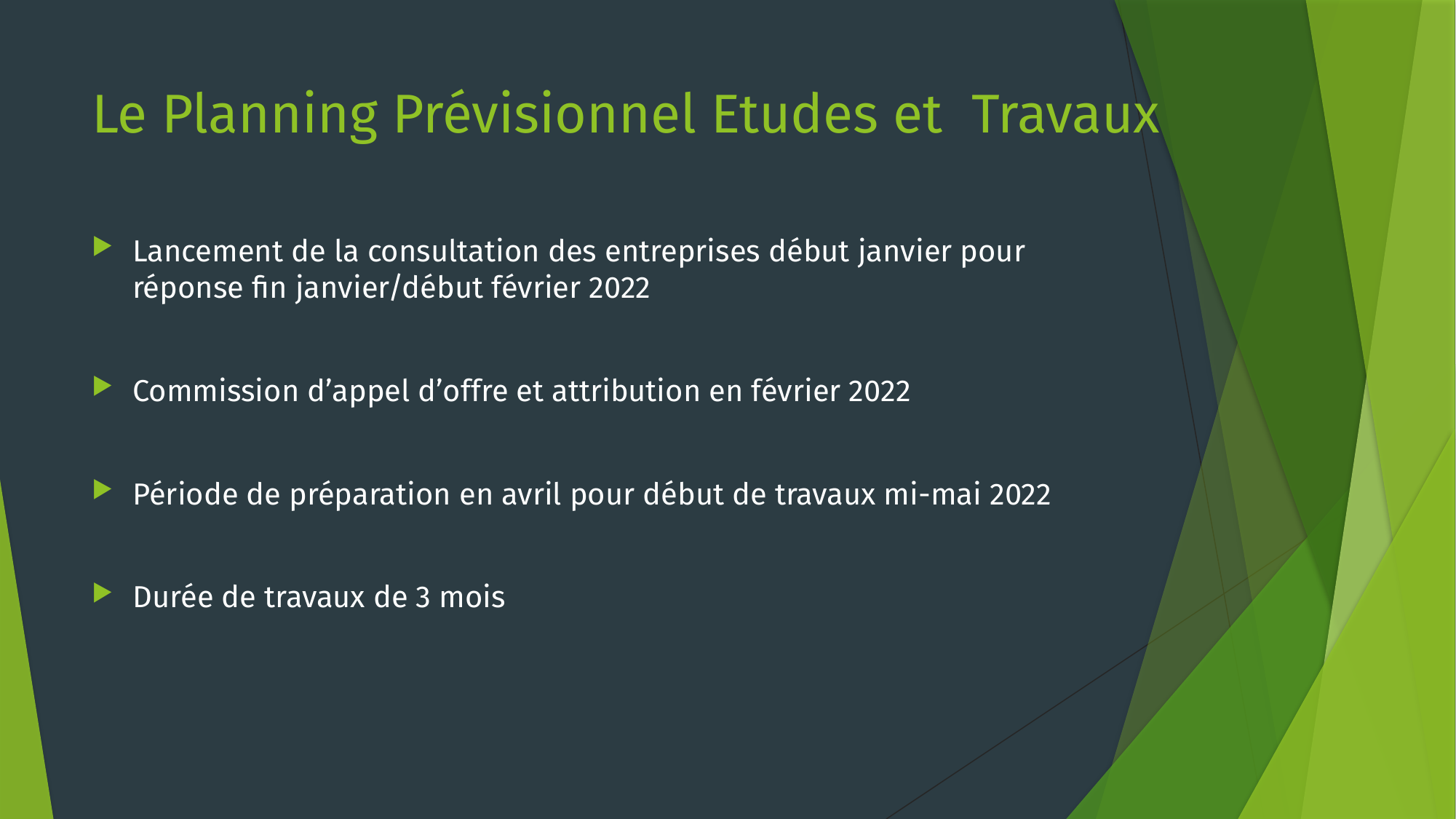

# Le Planning Prévisionnel Etudes et  Travaux
Lancement de la consultation des entreprises début janvier pour réponse fin janvier/début février 2022

Commission d’appel d’offre et attribution en février 2022

Période de préparation en avril pour début de travaux mi-mai 2022

Durée de travaux de 3 mois